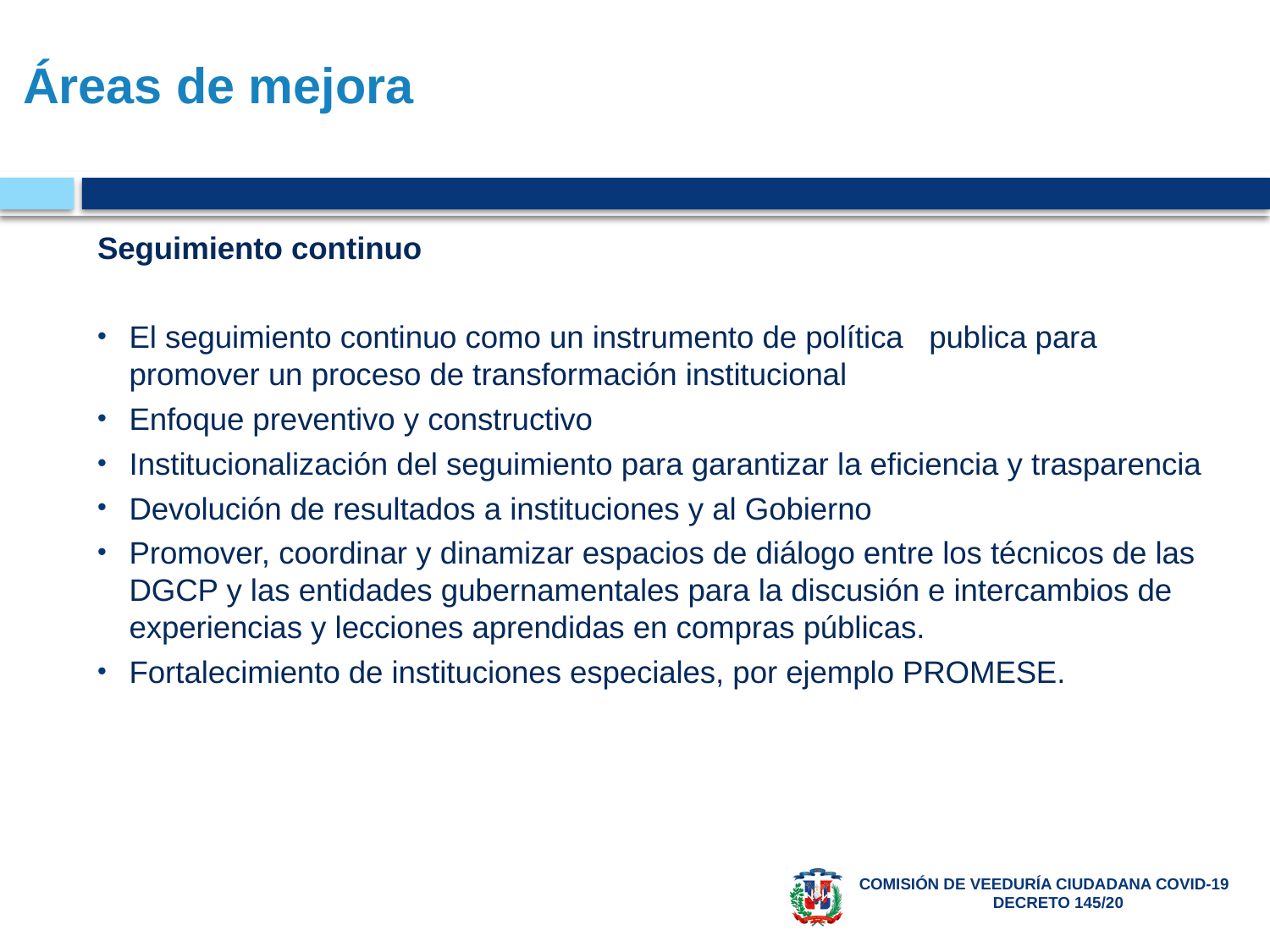

# Áreas de mejora
Seguimiento continuo

El seguimiento continuo como un instrumento de política   publica para promover un proceso de transformación institucional
Enfoque preventivo y constructivo
Institucionalización del seguimiento para garantizar la eficiencia y trasparencia
Devolución de resultados a instituciones y al Gobierno
Promover, coordinar y dinamizar espacios de diálogo entre los técnicos de las DGCP y las entidades gubernamentales para la discusión e intercambios de experiencias y lecciones aprendidas en compras públicas.
Fortalecimiento de instituciones especiales, por ejemplo PROMESE.